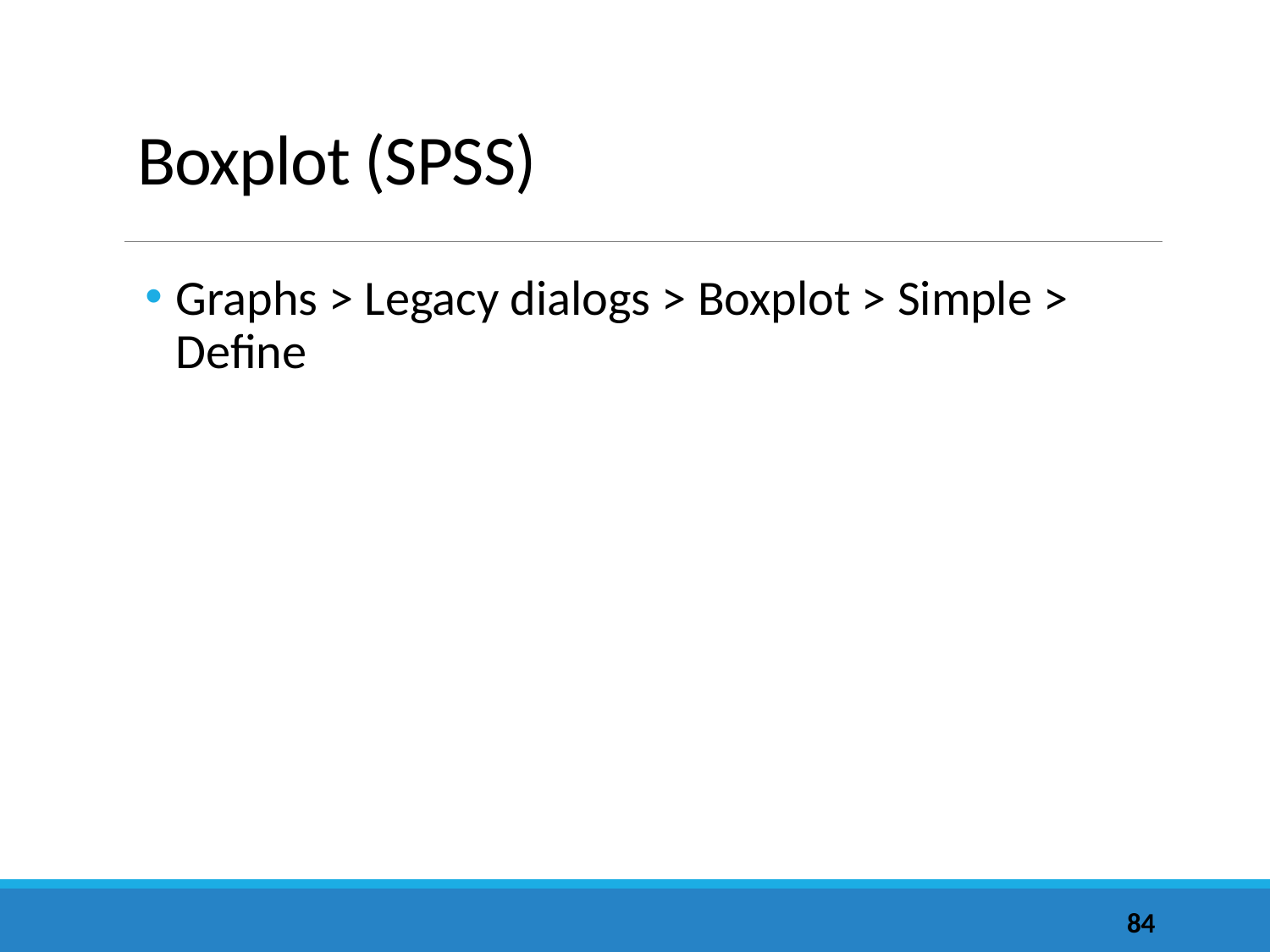

# Boxplot (SPSS)
Graphs > Legacy dialogs > Boxplot > Simple > Define

84